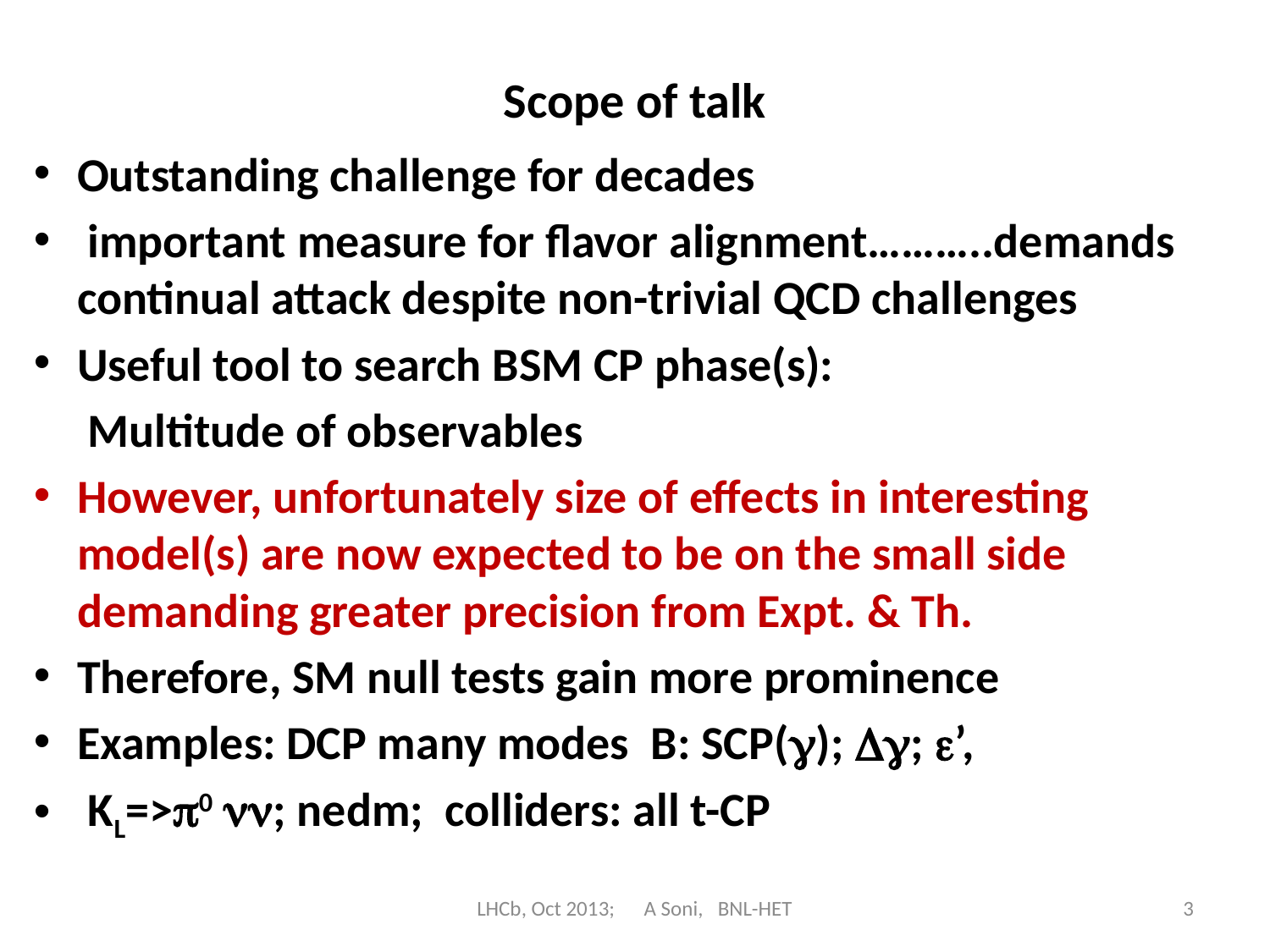

# Scope of talk
Outstanding challenge for decades
 important measure for flavor alignment………..demands continual attack despite non-trivial QCD challenges
Useful tool to search BSM CP phase(s):
     Multitude of observables
However, unfortunately size of effects in interesting model(s) are now expected to be on the small side demanding greater precision from Expt. & Th.
Therefore, SM null tests gain more prominence
Examples: DCP many modes  B: SCP(γ); Δγ; ε’,
 KL=>π0 νν; nedm;  colliders: all t-CP

LHCb, Oct 2013;      A Soni,   BNL-HET
3